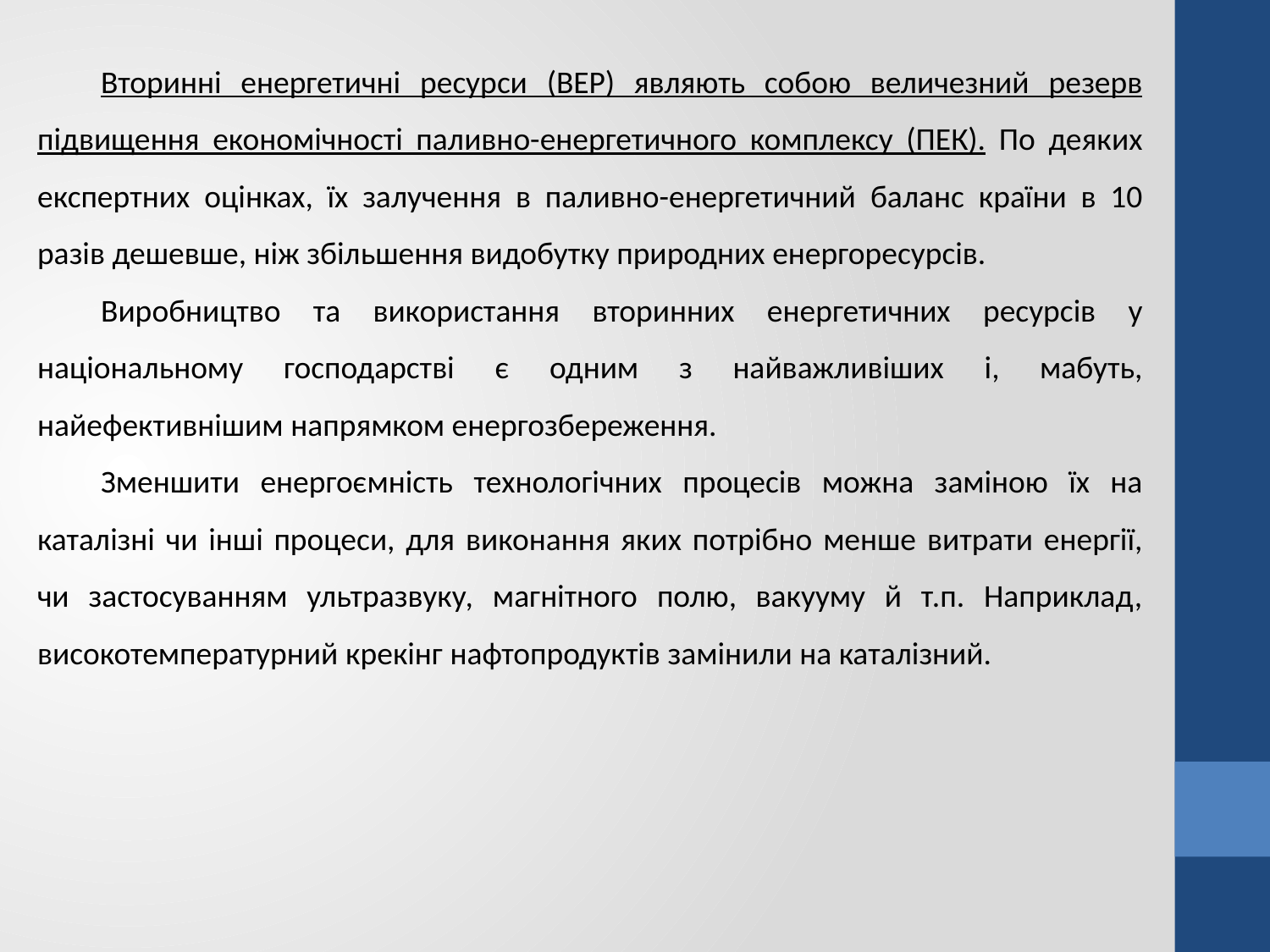

Вторинні енергетичні ресурси (ВЕР) являють собою величезний резерв підвищення економічності паливно-енергетичного комплексу (ПЕК). По деяких експертних оцінках, їх залучення в паливно-енергетичний баланс країни в 10 разів дешевше, ніж збільшення видобутку природних енергоресурсів.
Виробництво та використання вторинних енергетичних ресурсів у національному господарстві є одним з найважливіших і, мабуть, найефективнішим напрямком енергозбереження.
Зменшити енергоємність технологічних процесів можна заміною їх на каталізні чи інші процеси, для виконання яких потрібно менше витрати енергії, чи застосуванням ультразвуку, магнітного полю, вакууму й т.п. Наприклад, високотемпературний крекінг нафтопродуктів замінили на каталізний.